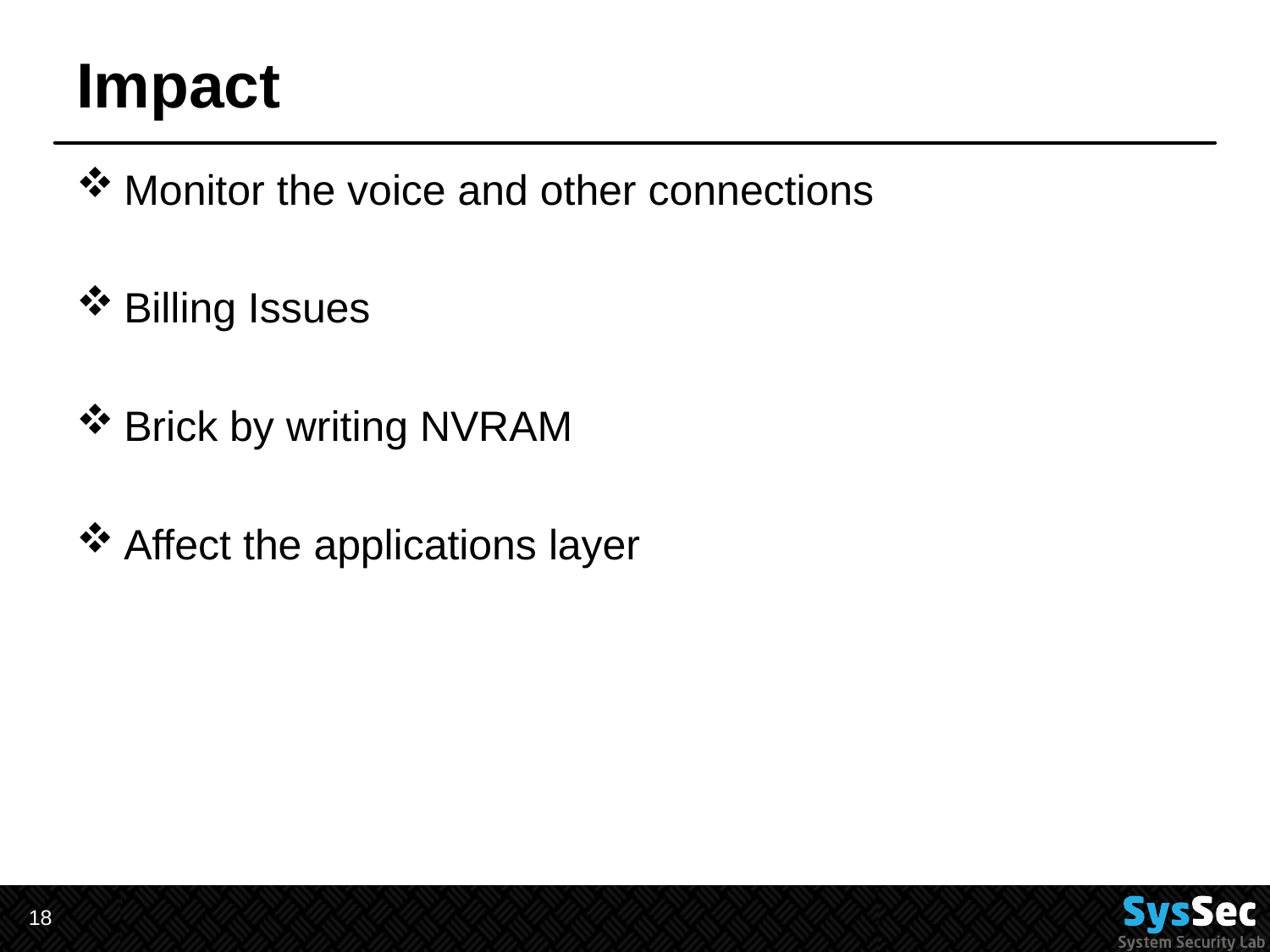

# Impact
Monitor the voice and other connections

Billing Issues

Brick by writing NVRAM

Affect the applications layer
18